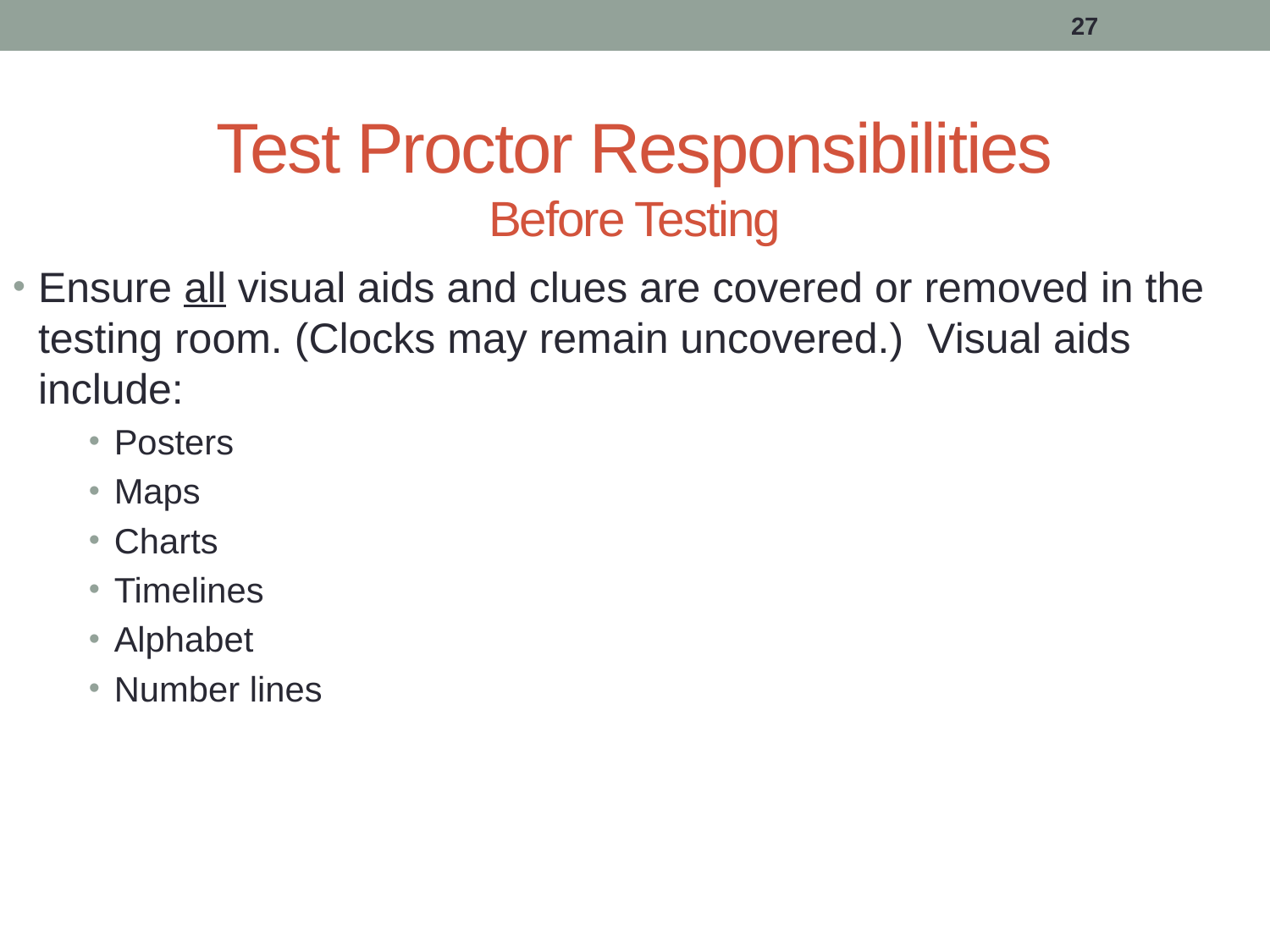

27
# Test Proctor Responsibilities Before Testing
Ensure all visual aids and clues are covered or removed in the testing room. (Clocks may remain uncovered.)  Visual aids include:
Posters
Maps
Charts
Timelines
Alphabet
Number lines